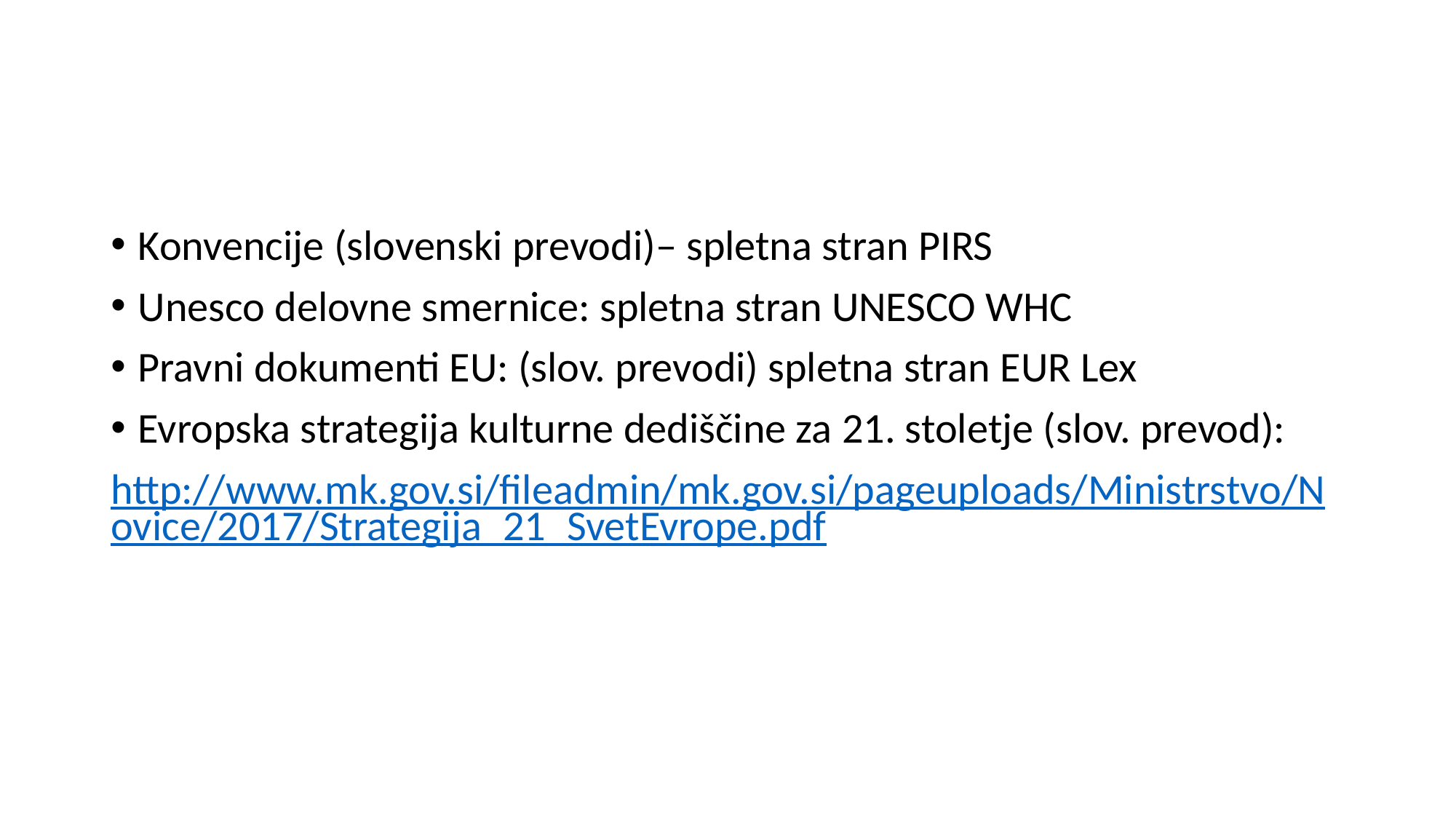

#
Konvencije (slovenski prevodi)– spletna stran PIRS
Unesco delovne smernice: spletna stran UNESCO WHC
Pravni dokumenti EU: (slov. prevodi) spletna stran EUR Lex
Evropska strategija kulturne dediščine za 21. stoletje (slov. prevod):
http://www.mk.gov.si/fileadmin/mk.gov.si/pageuploads/Ministrstvo/Novice/2017/Strategija_21_SvetEvrope.pdf